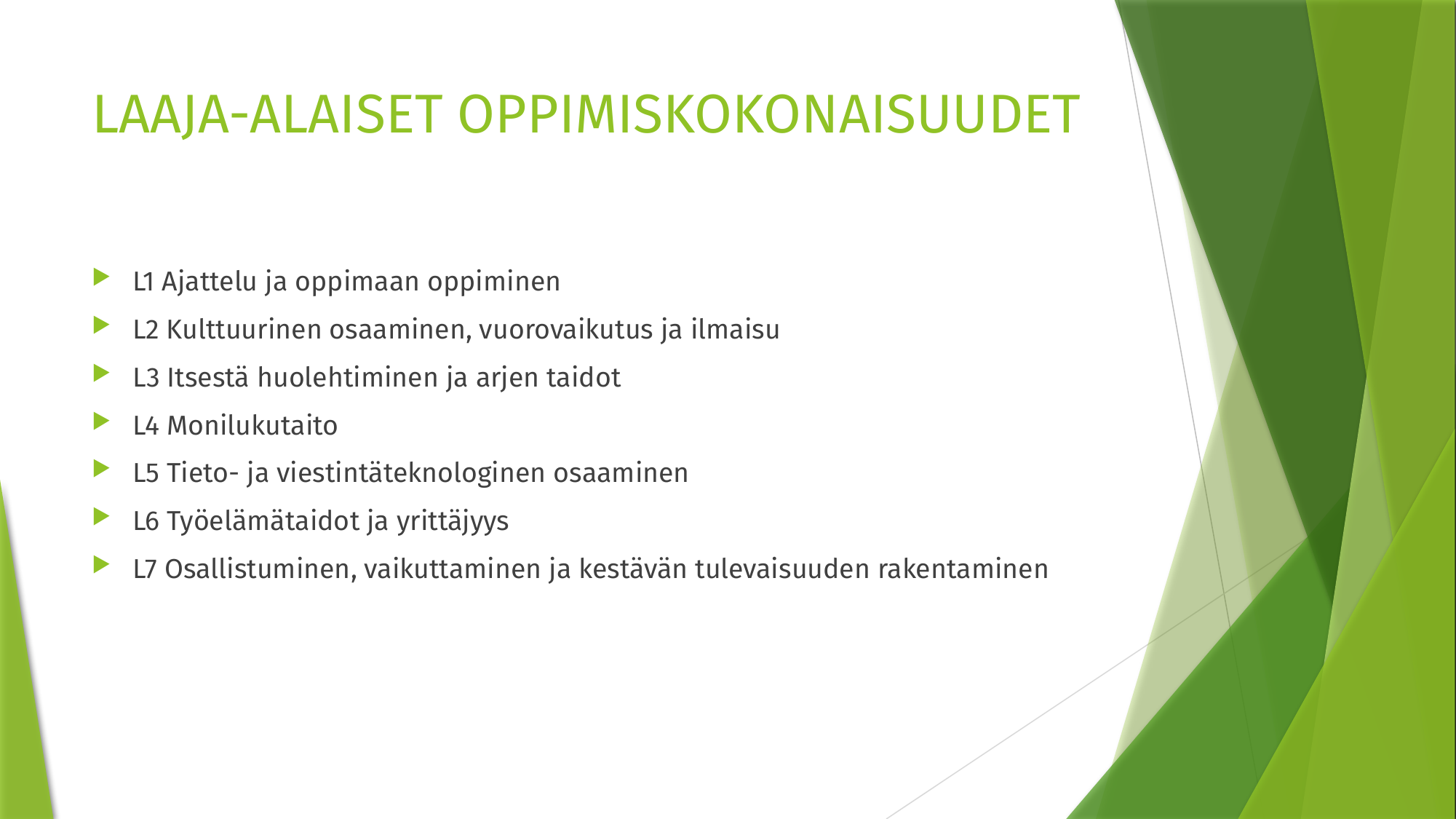

# LAAJA-ALAISET OPPIMISKOKONAISUUDET
L1 Ajattelu ja oppimaan oppiminen
L2 Kulttuurinen osaaminen, vuorovaikutus ja ilmaisu
L3 Itsestä huolehtiminen ja arjen taidot
L4 Monilukutaito
L5 Tieto- ja viestintäteknologinen osaaminen
L6 Työelämätaidot ja yrittäjyys
L7 Osallistuminen, vaikuttaminen ja kestävän tulevaisuuden rakentaminen